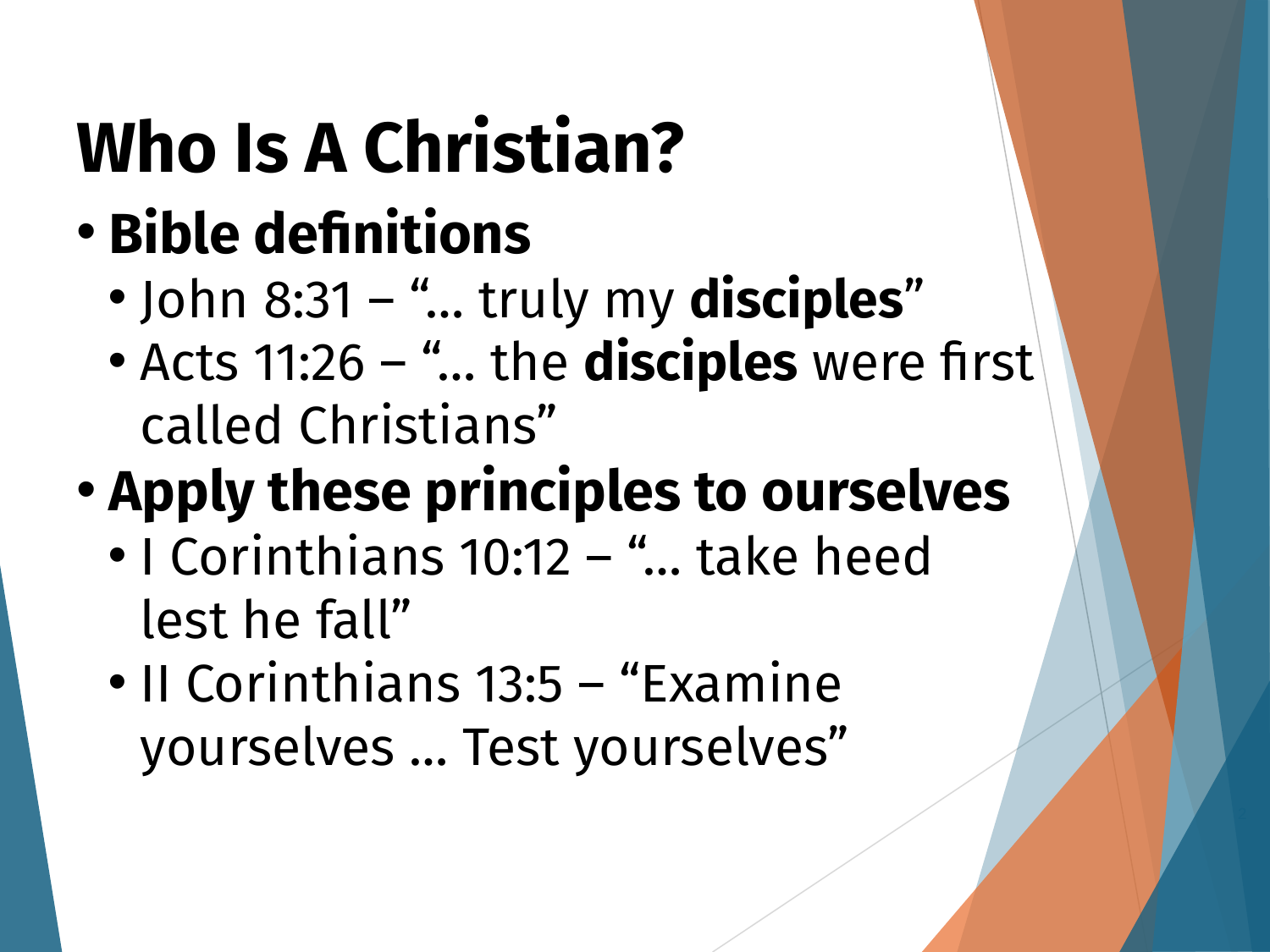

Who Is A Christian?
Bible definitions
John 8:31 – “… truly my disciples”
Acts 11:26 – “… the disciples were first called Christians”
Apply these principles to ourselves
I Corinthians 10:12 – “… take heed lest he fall”
II Corinthians 13:5 – “Examine yourselves … Test yourselves”
2